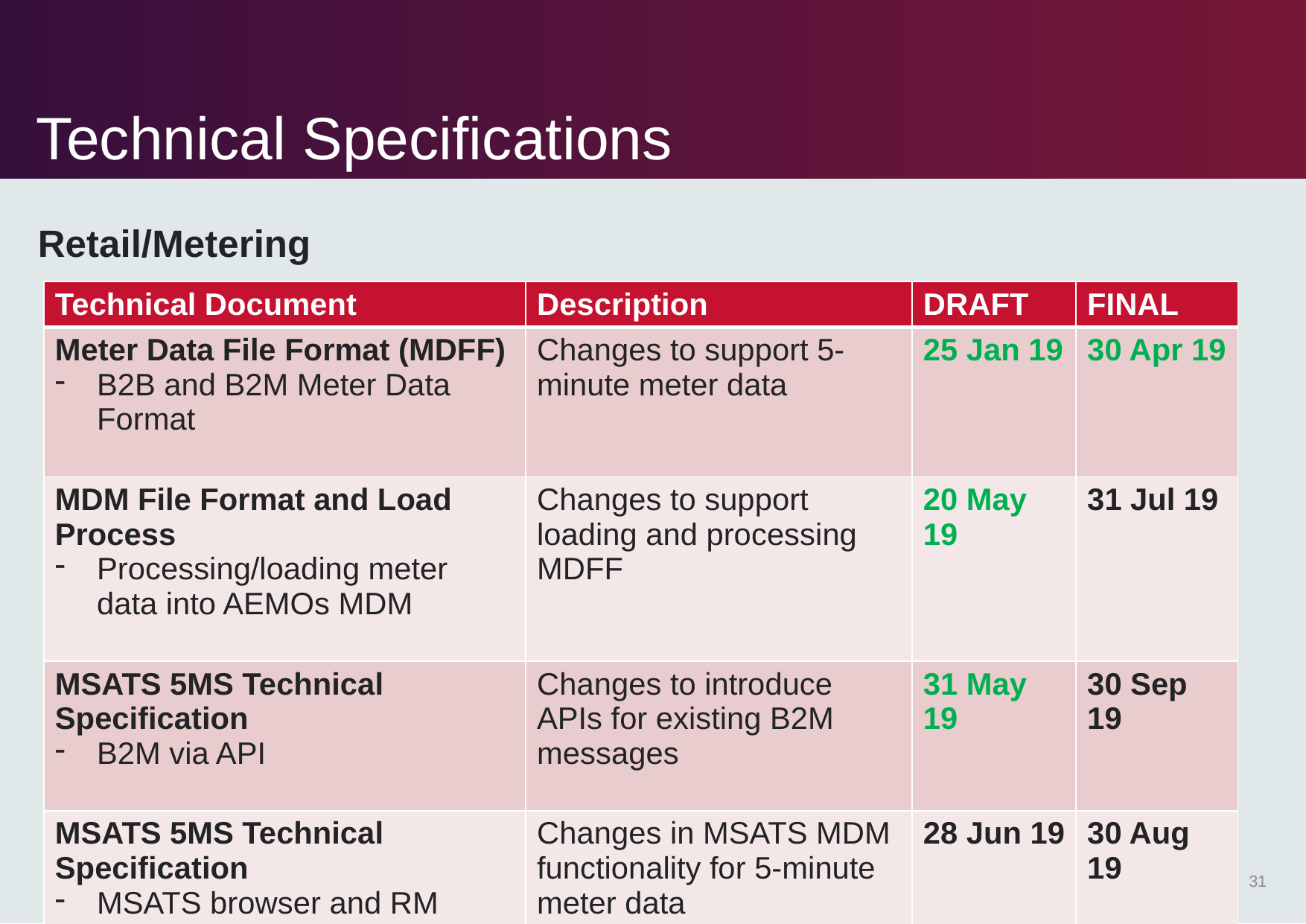

# Technical Specifications
Retail/Metering

| Technical Document | Description | DRAFT | FINAL |
| --- | --- | --- | --- |
| Meter Data File Format (MDFF) B2B and B2M Meter Data Format | Changes to support 5-minute meter data | 25 Jan 19 | 30 Apr 19 |
| MDM File Format and Load Process Processing/loading meter data into AEMOs MDM | Changes to support loading and processing MDFF | 20 May 19 | 31 Jul 19 |
| MSATS 5MS Technical Specification B2M via API | Changes to introduce APIs for existing B2M messages | 31 May 19 | 30 Sep 19 |
| MSATS 5MS Technical Specification MSATS browser and RM reports | Changes in MSATS MDM functionality for 5-minute meter data | 28 Jun 19 | 30 Aug 19 |
31